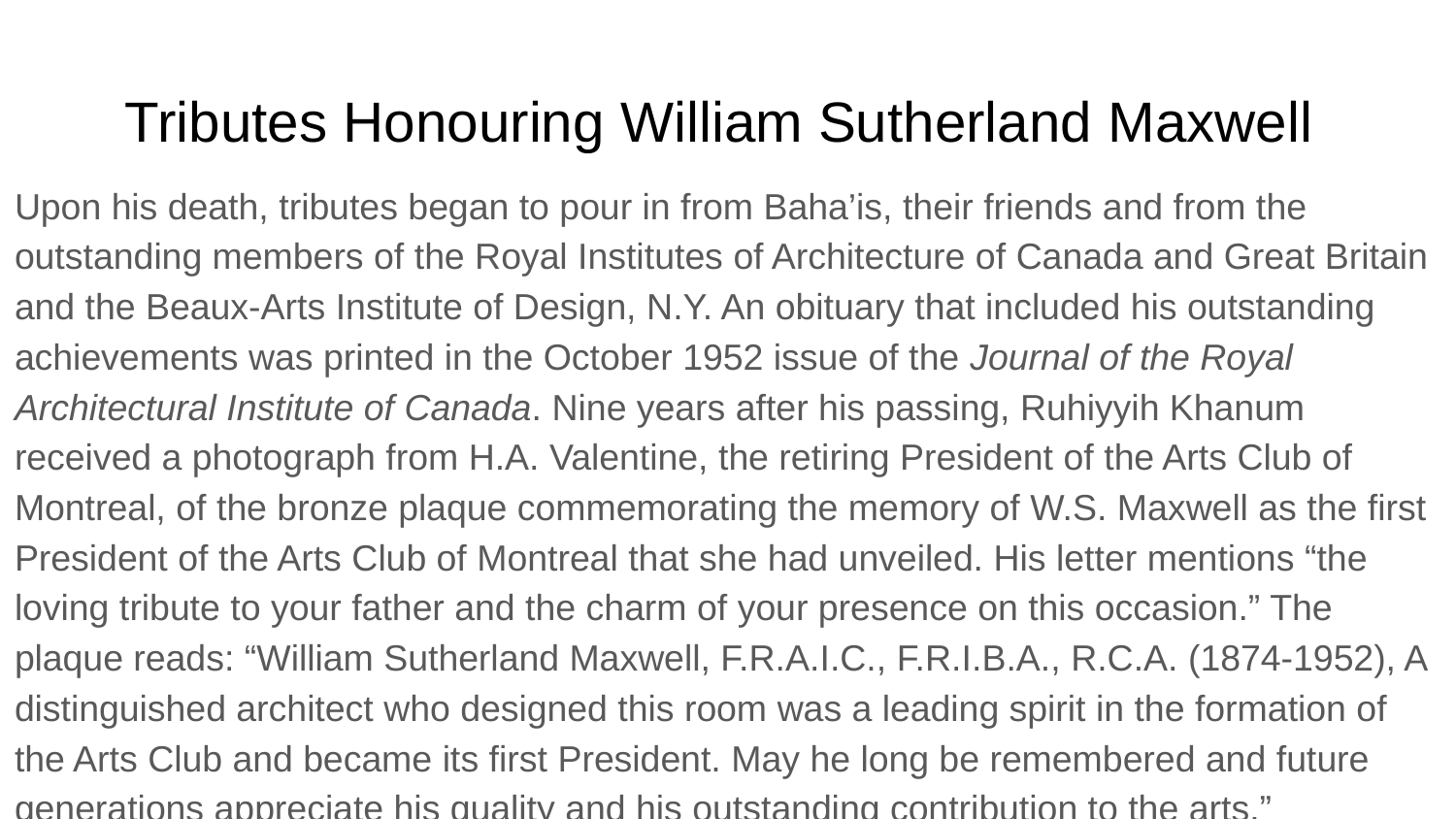

# Tributes Honouring William Sutherland Maxwell
Upon his death, tributes began to pour in from Baha’is, their friends and from the outstanding members of the Royal Institutes of Architecture of Canada and Great Britain and the Beaux-Arts Institute of Design, N.Y. An obituary that included his outstanding achievements was printed in the October 1952 issue of the Journal of the Royal Architectural Institute of Canada. Nine years after his passing, Ruhiyyih Khanum received a photograph from H.A. Valentine, the retiring President of the Arts Club of Montreal, of the bronze plaque commemorating the memory of W.S. Maxwell as the first President of the Arts Club of Montreal that she had unveiled. His letter mentions “the loving tribute to your father and the charm of your presence on this occasion.” The plaque reads: “William Sutherland Maxwell, F.R.A.I.C., F.R.I.B.A., R.C.A. (1874-1952), A distinguished architect who designed this room was a leading spirit in the formation of the Arts Club and became its first President. May he long be remembered and future generations appreciate his quality and his outstanding contribution to the arts.”